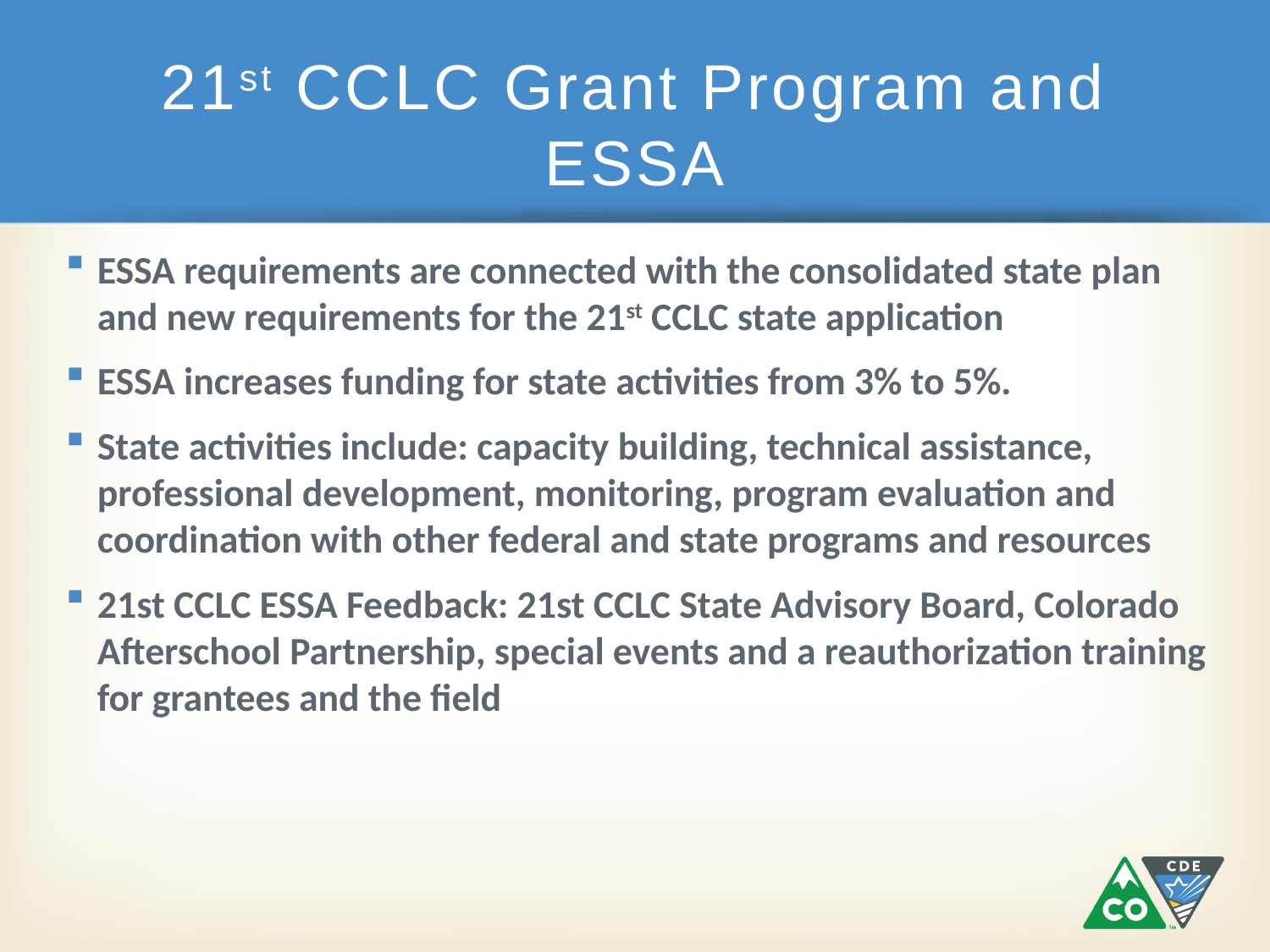

# 21st CCLC Grant Program and ESSA
ESSA requirements are connected with the consolidated state plan and new requirements for the 21st CCLC state application
ESSA increases funding for state activities from 3% to 5%.
State activities include: capacity building, technical assistance, professional development, monitoring, program evaluation and coordination with other federal and state programs and resources
21st CCLC ESSA Feedback: 21st CCLC State Advisory Board, Colorado Afterschool Partnership, special events and a reauthorization training for grantees and the field